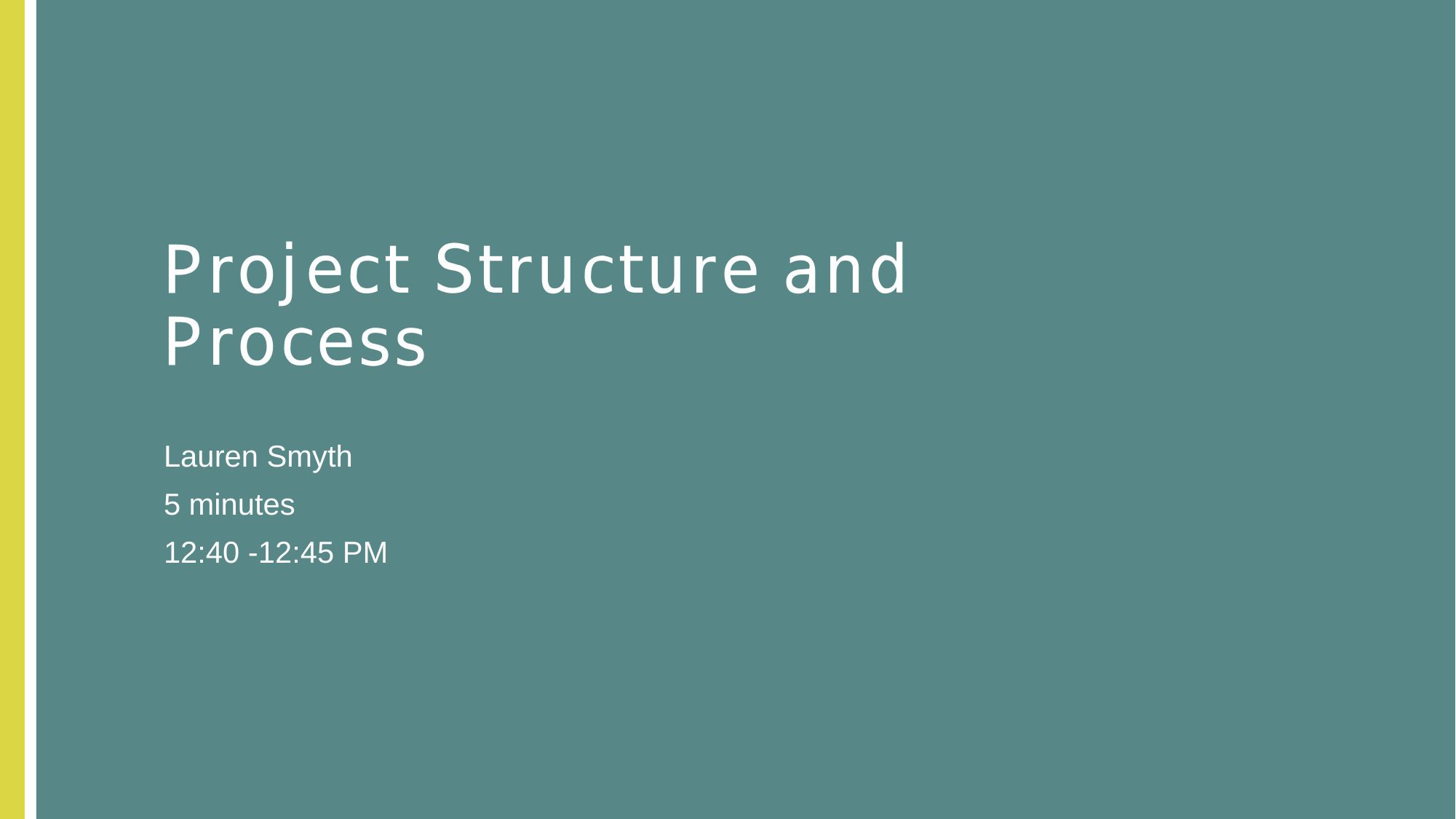

# Project Structure and Process
Lauren Smyth
5 minutes
12:40 -12:45 PM